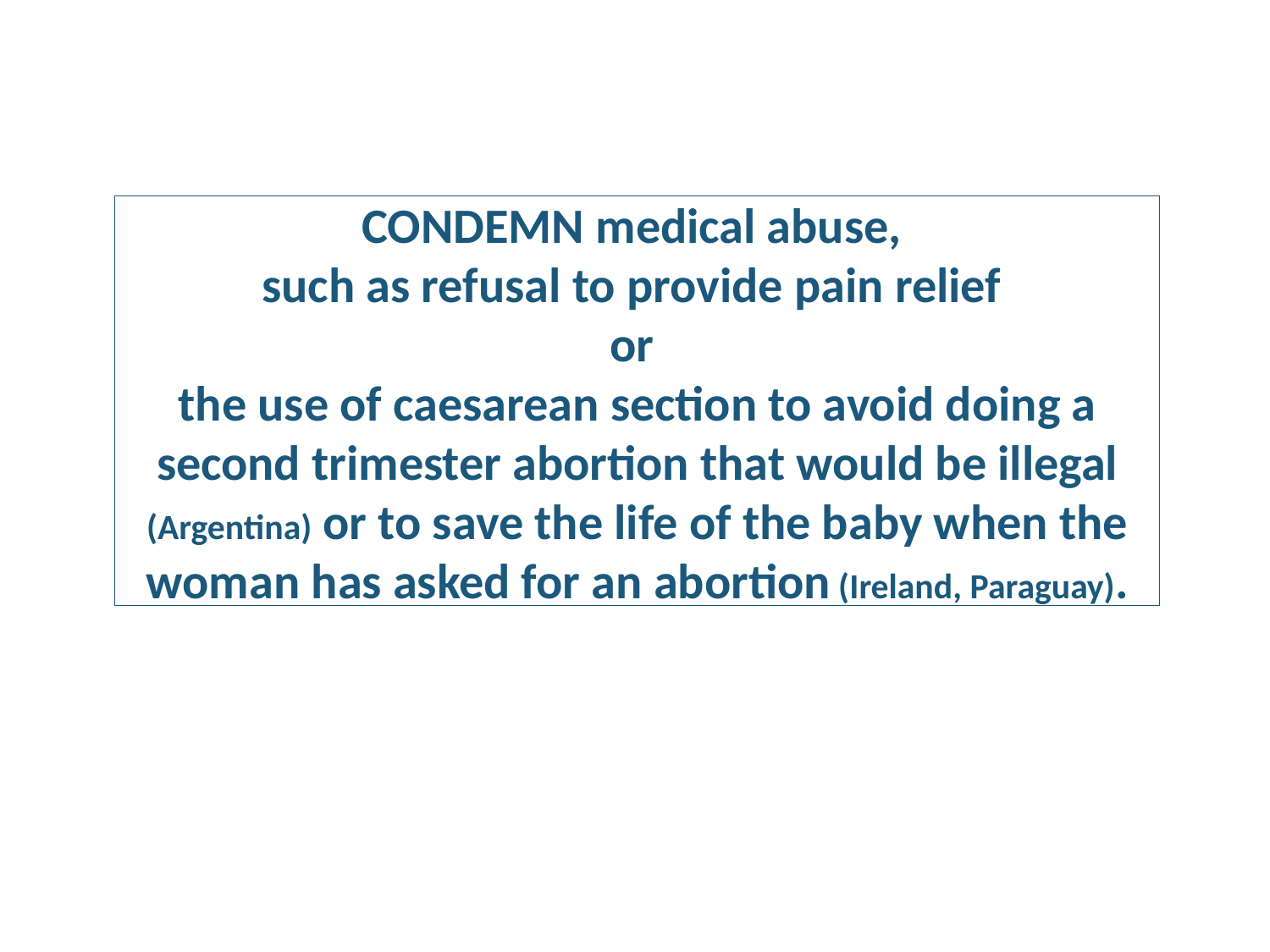

# Condemn medical abuse, such as refusal to provide pain relief or the use of caesarean section to avoid doing a second trimester abortion that would be illegal (Argentina) or to save the life of the baby when the woman has asked for an abortion (Ireland, Paraguay).